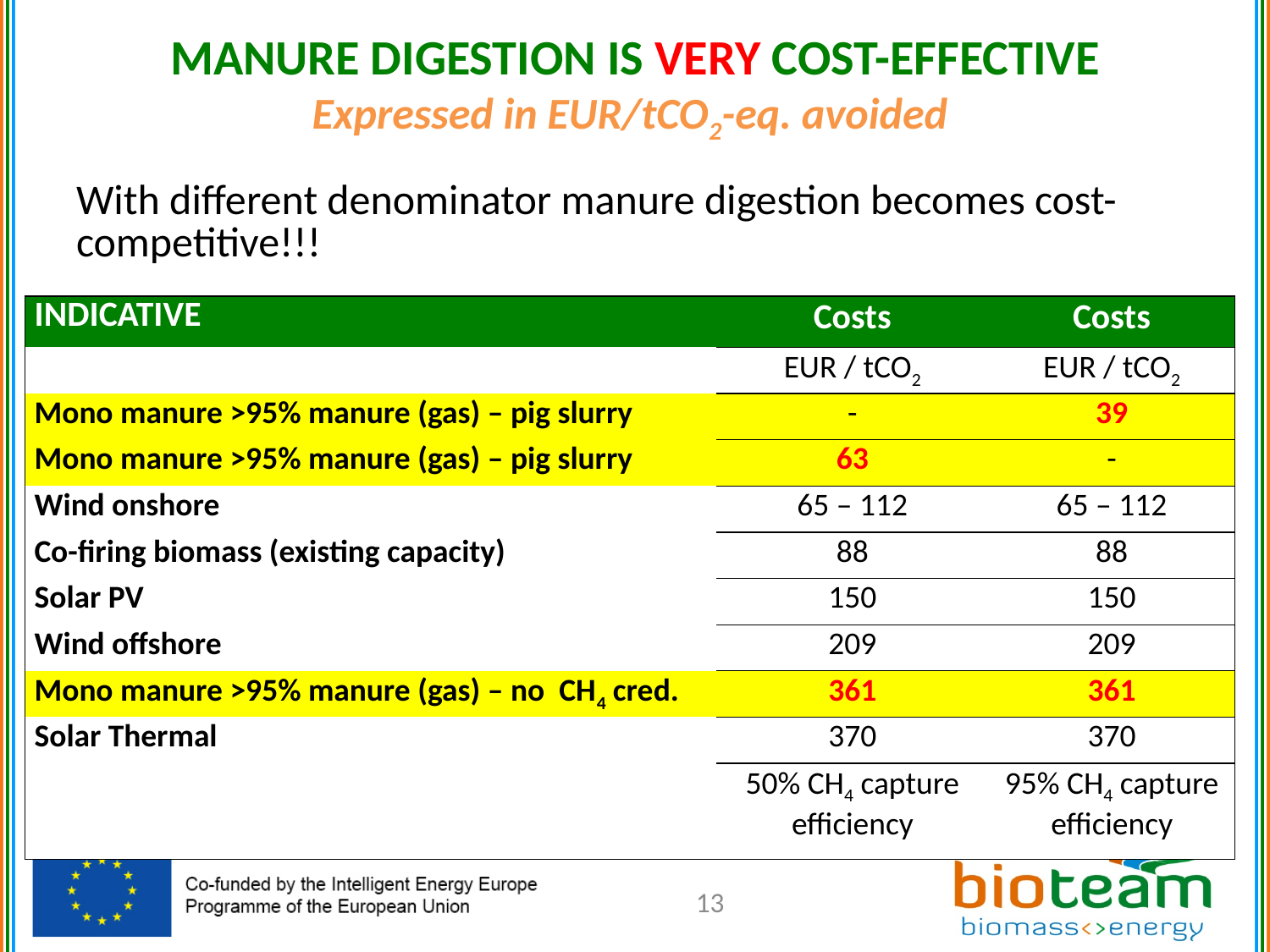

# MANURE DIGESTION IS VERY COST-EFFECTIVE Expressed in EUR/tCO2-eq. avoided
With different denominator manure digestion becomes cost-competitive!!!
| INDICATIVE | Costs | Costs |
| --- | --- | --- |
|  | EUR / tCO2 | EUR / tCO2 |
| Mono manure >95% manure (gas) – pig slurry | - | 39 |
| Mono manure >95% manure (gas) – pig slurry | 63 | - |
| Wind onshore | 65 – 112 | 65 – 112 |
| Co-firing biomass (existing capacity) | 88 | 88 |
| Solar PV | 150 | 150 |
| Wind offshore | 209 | 209 |
| Mono manure >95% manure (gas) – no CH4 cred. | 361 | 361 |
| Solar Thermal | 370 | 370 |
|  | 50% CH4 capture efficiency | 95% CH4 capture efficiency |
13